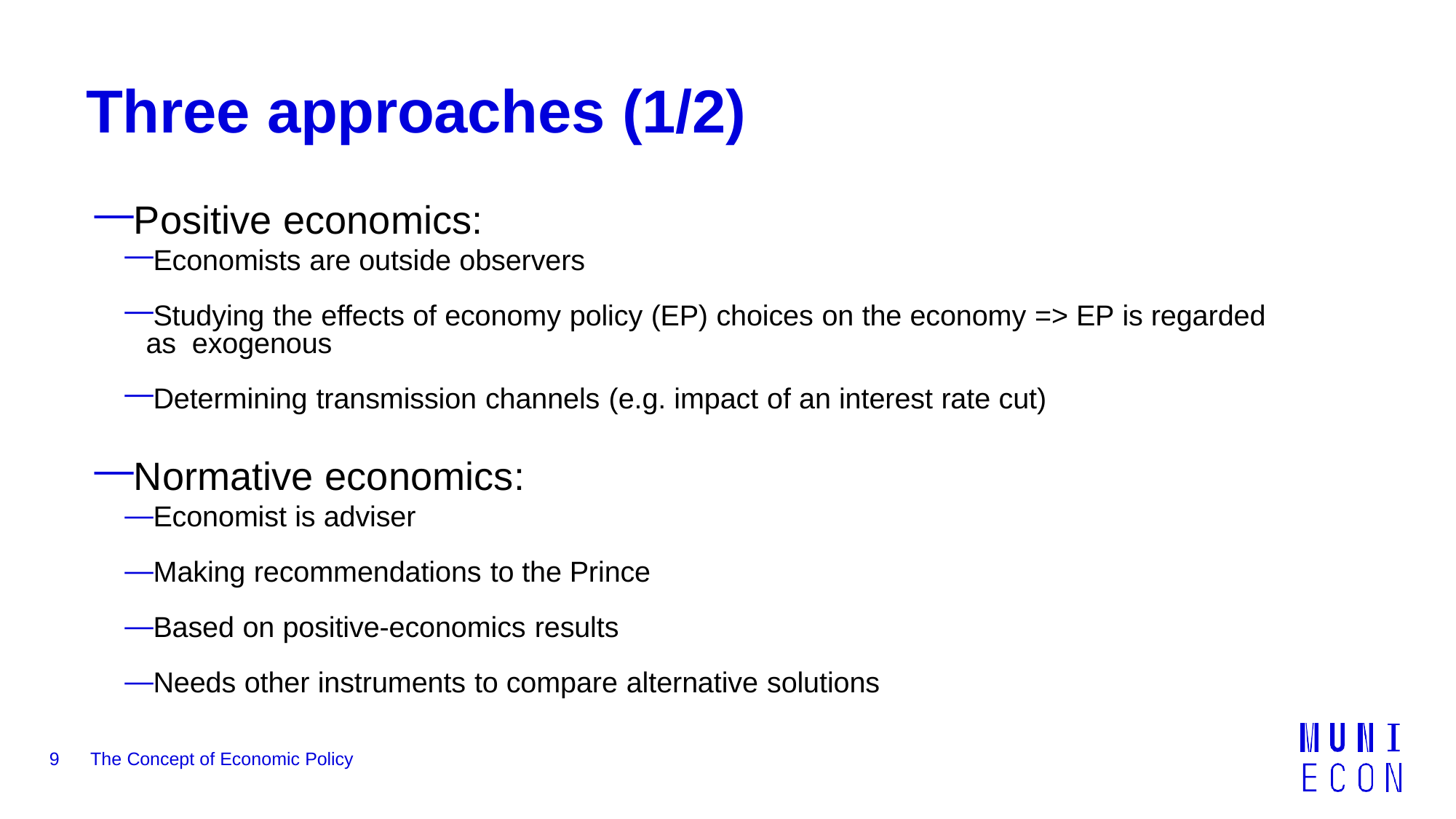

# Three approaches (1/2)
Positive economics:
Economists are outside observers
Studying the effects of economy policy (EP) choices on the economy => EP is regarded as  exogenous
Determining transmission channels (e.g. impact of an interest rate cut)

Normative economics:
Economist is adviser
Making recommendations to the Prince
Based on positive-economics results
Needs other instruments to compare alternative solutions
9	The Concept of Economic Policy